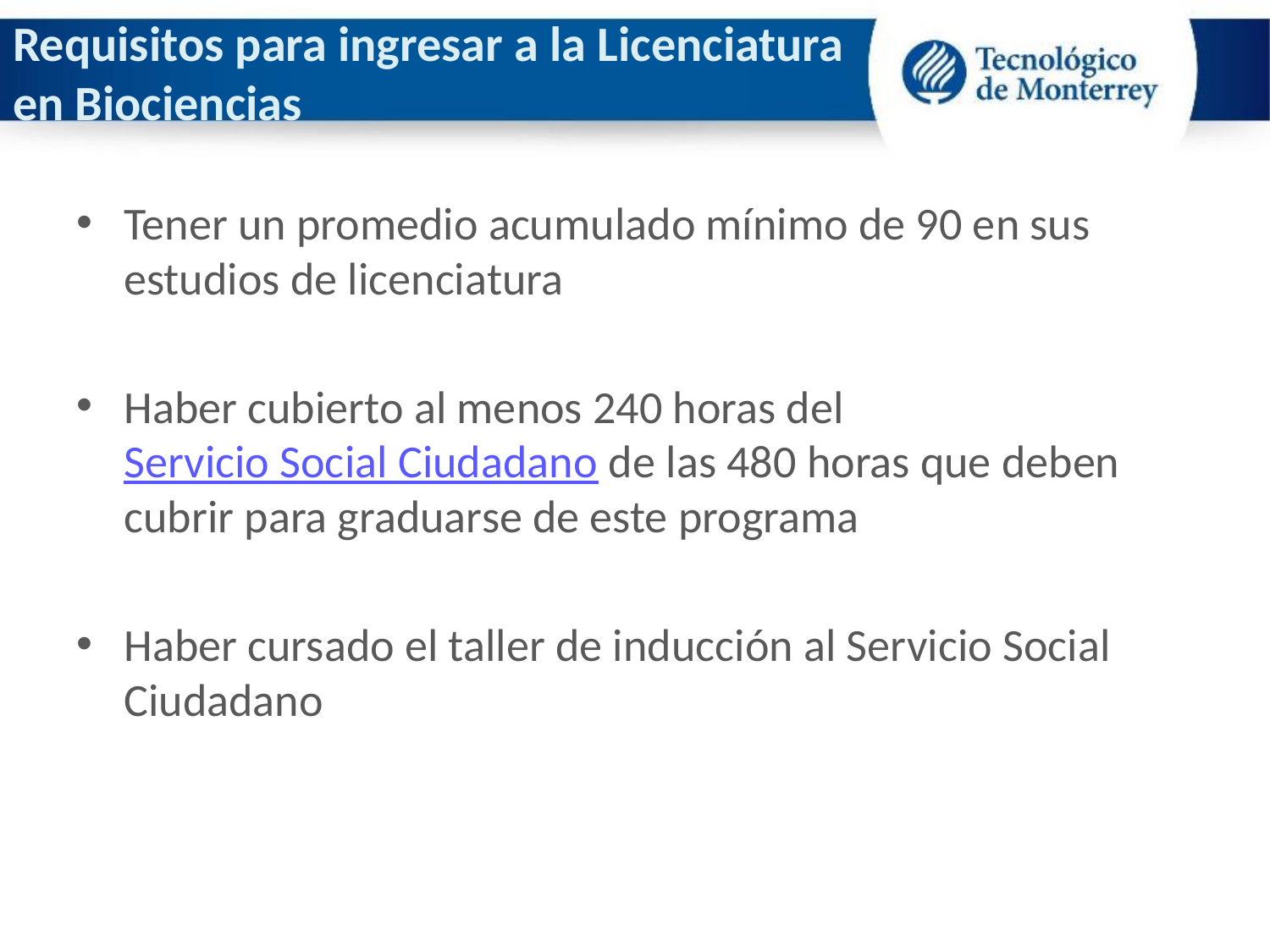

# Requisitos para ingresar a la Licenciatura en Biociencias
Tener un promedio acumulado mínimo de 90 en sus estudios de licenciatura

Haber cubierto al menos 240 horas del Servicio Social Ciudadano de las 480 horas que deben cubrir para graduarse de este programa

Haber cursado el taller de inducción al Servicio Social Ciudadano